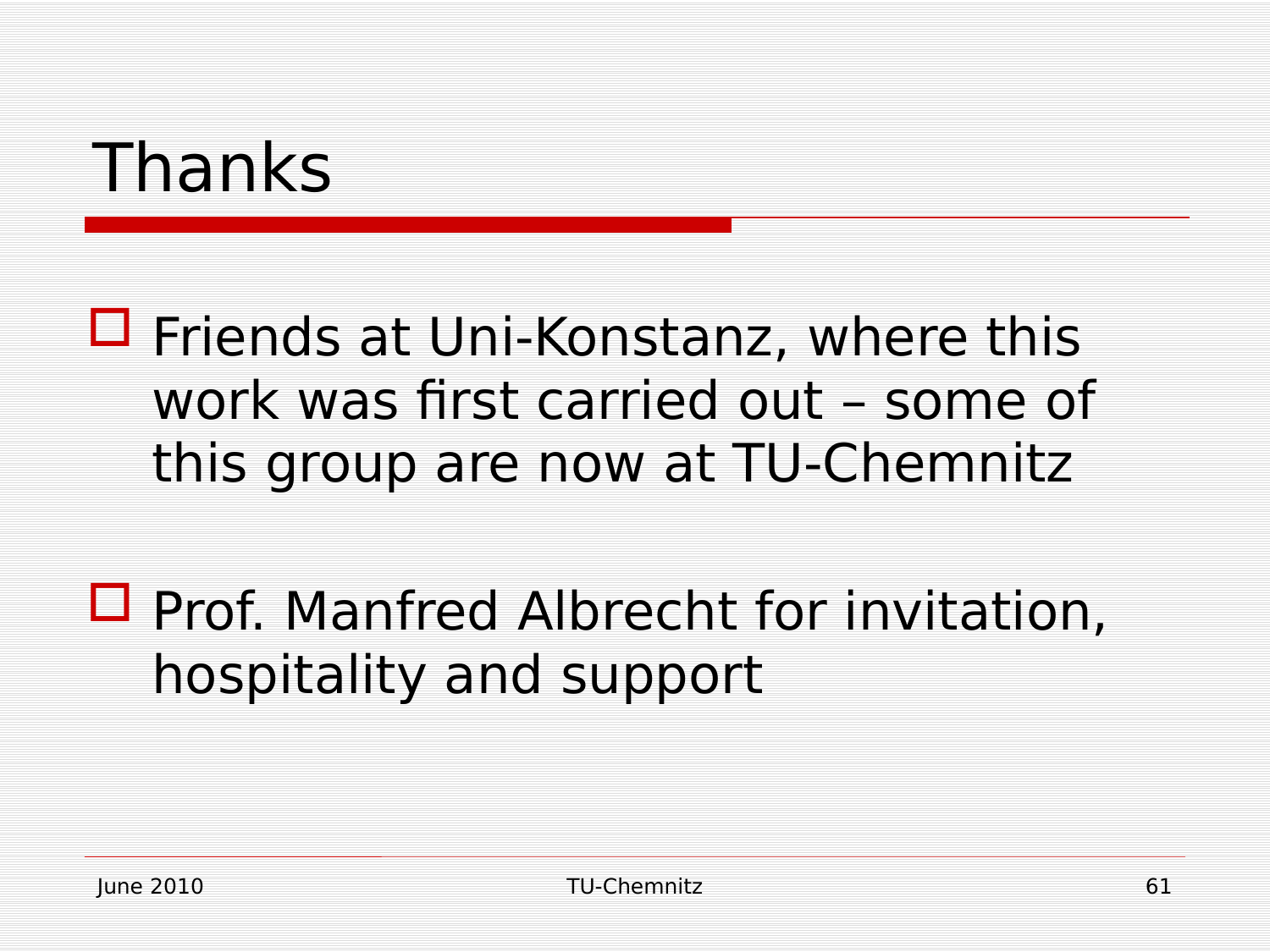

# Thanks
Friends at Uni-Konstanz, where this work was first carried out – some of this group are now at TU-Chemnitz

Prof. Manfred Albrecht for invitation, hospitality and support
June 2010
TU-Chemnitz
61